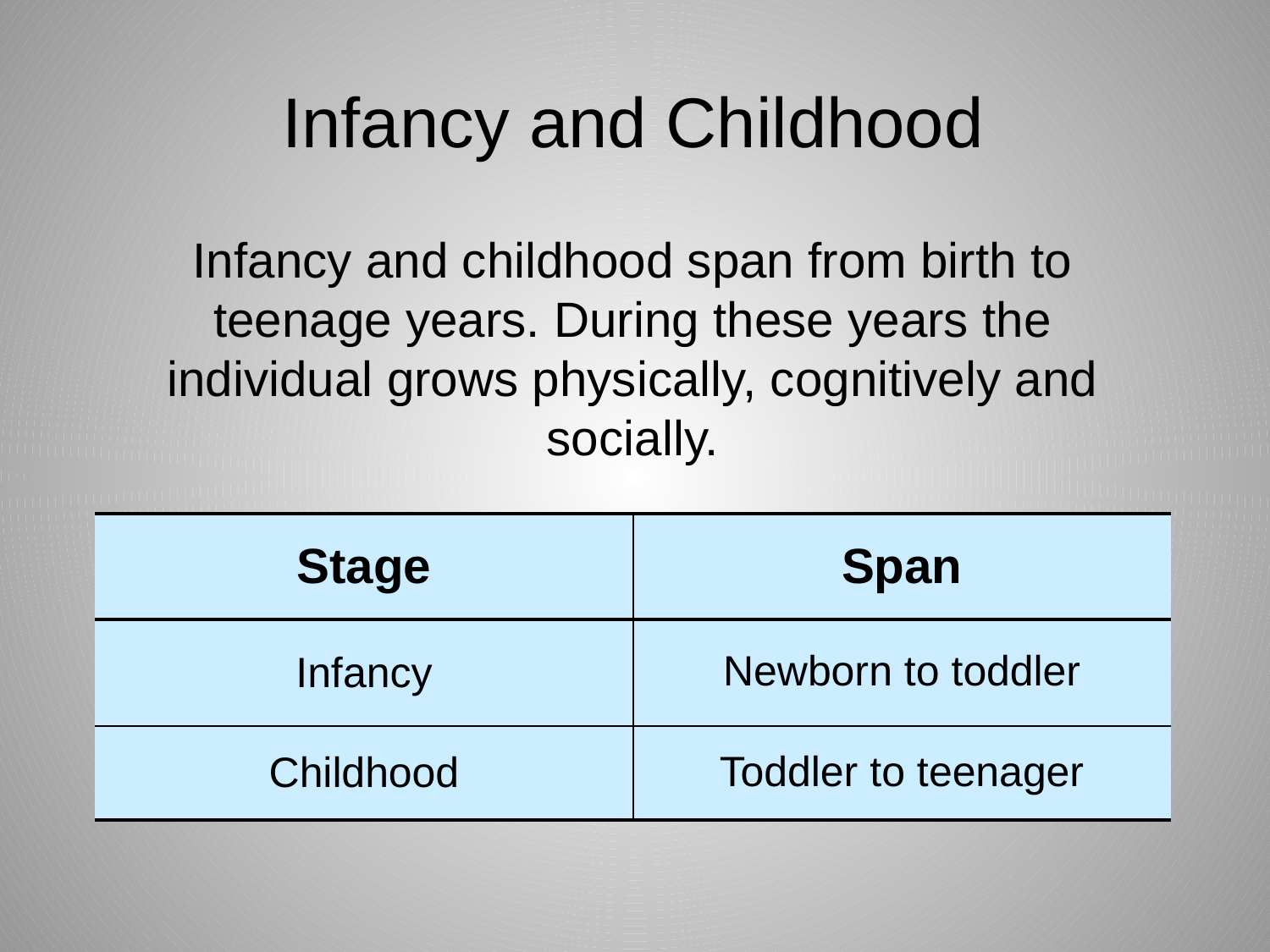

# Infancy and Childhood
Infancy and childhood span from birth to teenage years. During these years the individual grows physically, cognitively and socially.
| Stage | Span |
| --- | --- |
| Infancy | Newborn to toddler |
| Childhood | Toddler to teenager |